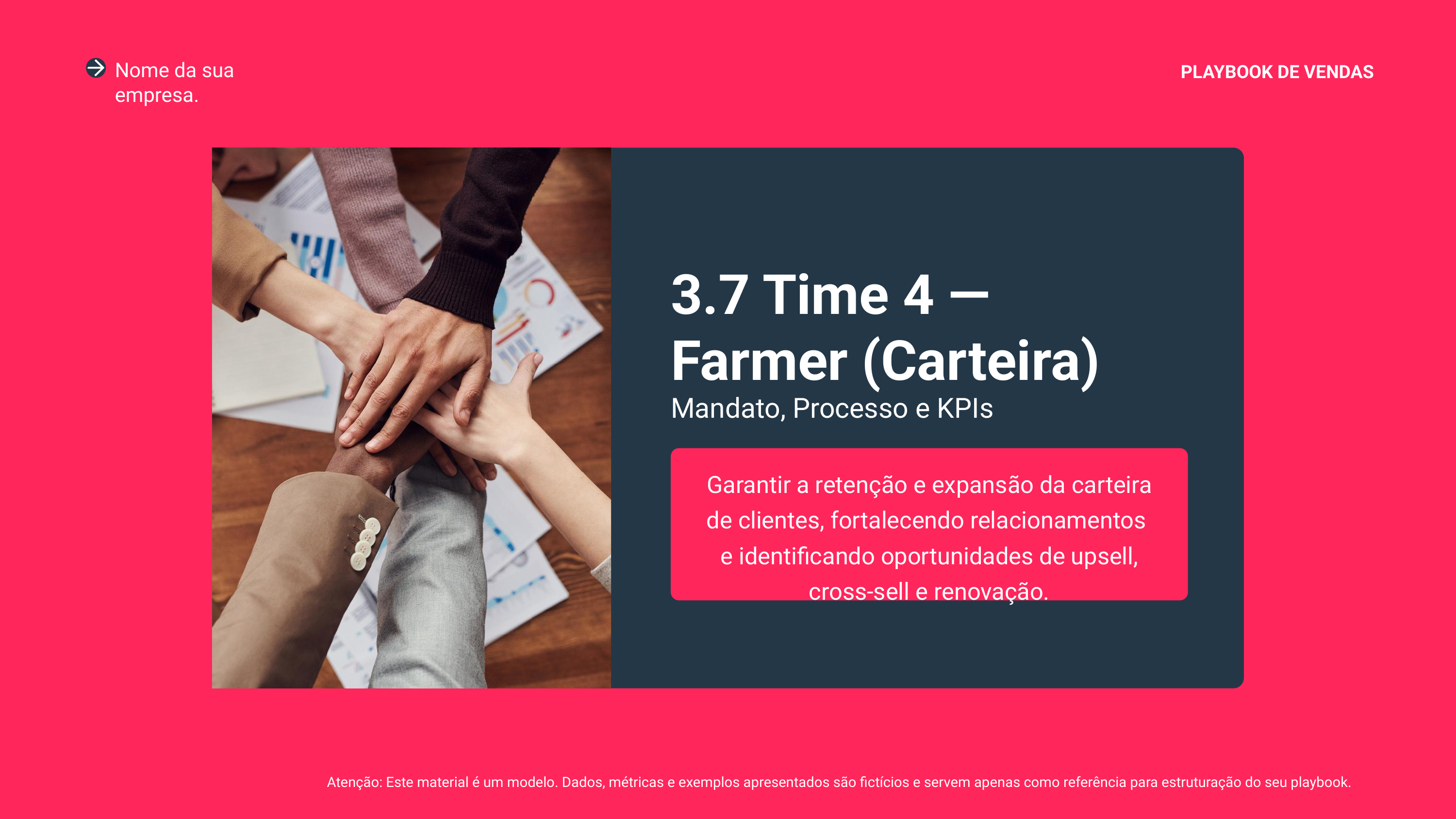

Nome da sua empresa.

PLAYBOOK DE VENDAS

3.7 Time 4 — Farmer (Carteira)
Mandato, Processo e KPIs

Garantir a retenção e expansão da carteira de clientes, fortalecendo relacionamentos  e identificando oportunidades de upsell, cross-sell e renovação.
Atenção: Este material é um modelo. Dados, métricas e exemplos apresentados são fictícios e servem apenas como referência para estruturação do seu playbook.